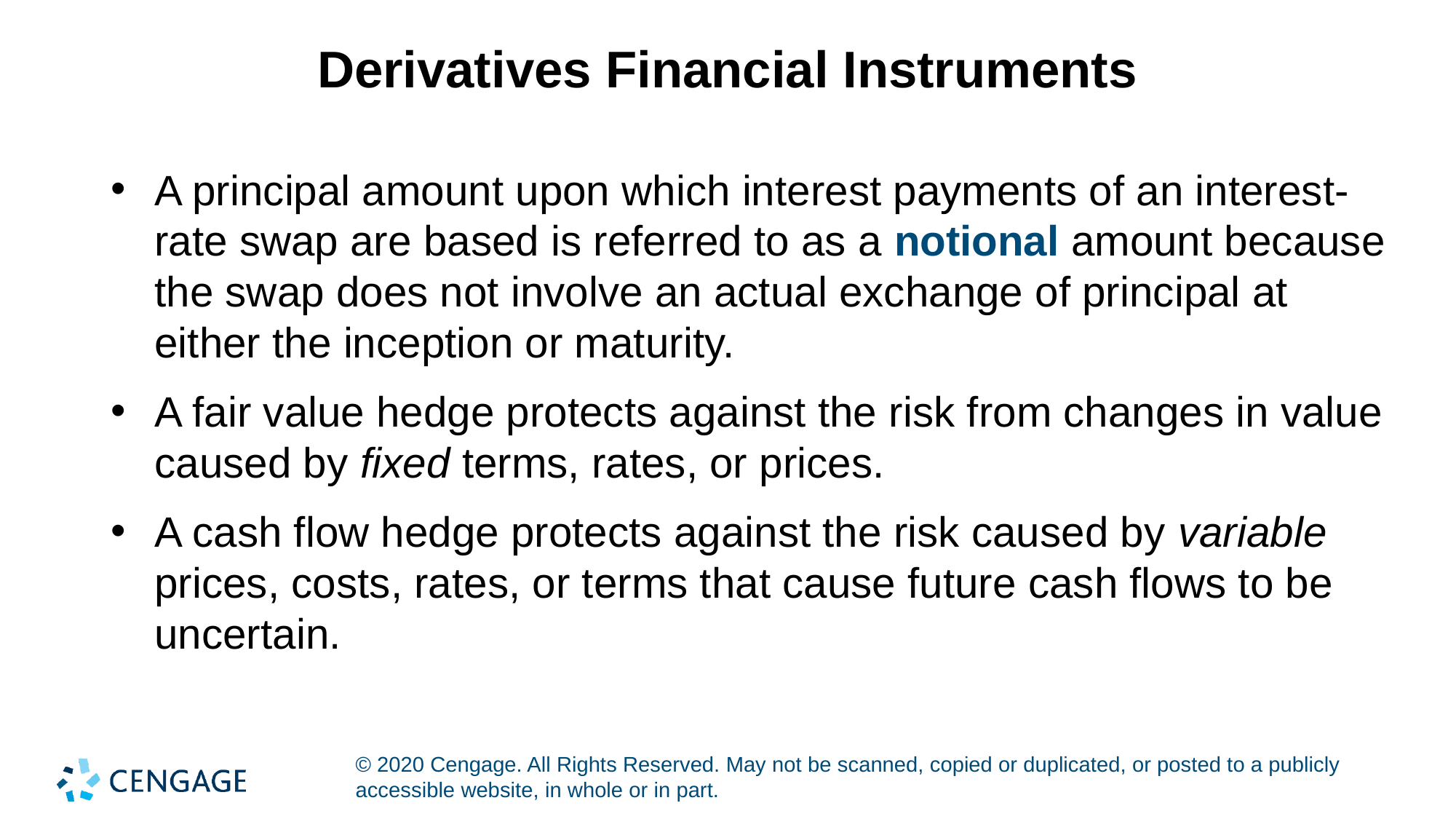

# Derivatives Financial Instruments
A principal amount upon which interest payments of an interest-rate swap are based is referred to as a notional amount because the swap does not involve an actual exchange of principal at either the inception or maturity.
A fair value hedge protects against the risk from changes in value caused by fixed terms, rates, or prices.
A cash flow hedge protects against the risk caused by variable prices, costs, rates, or terms that cause future cash flows to be uncertain.